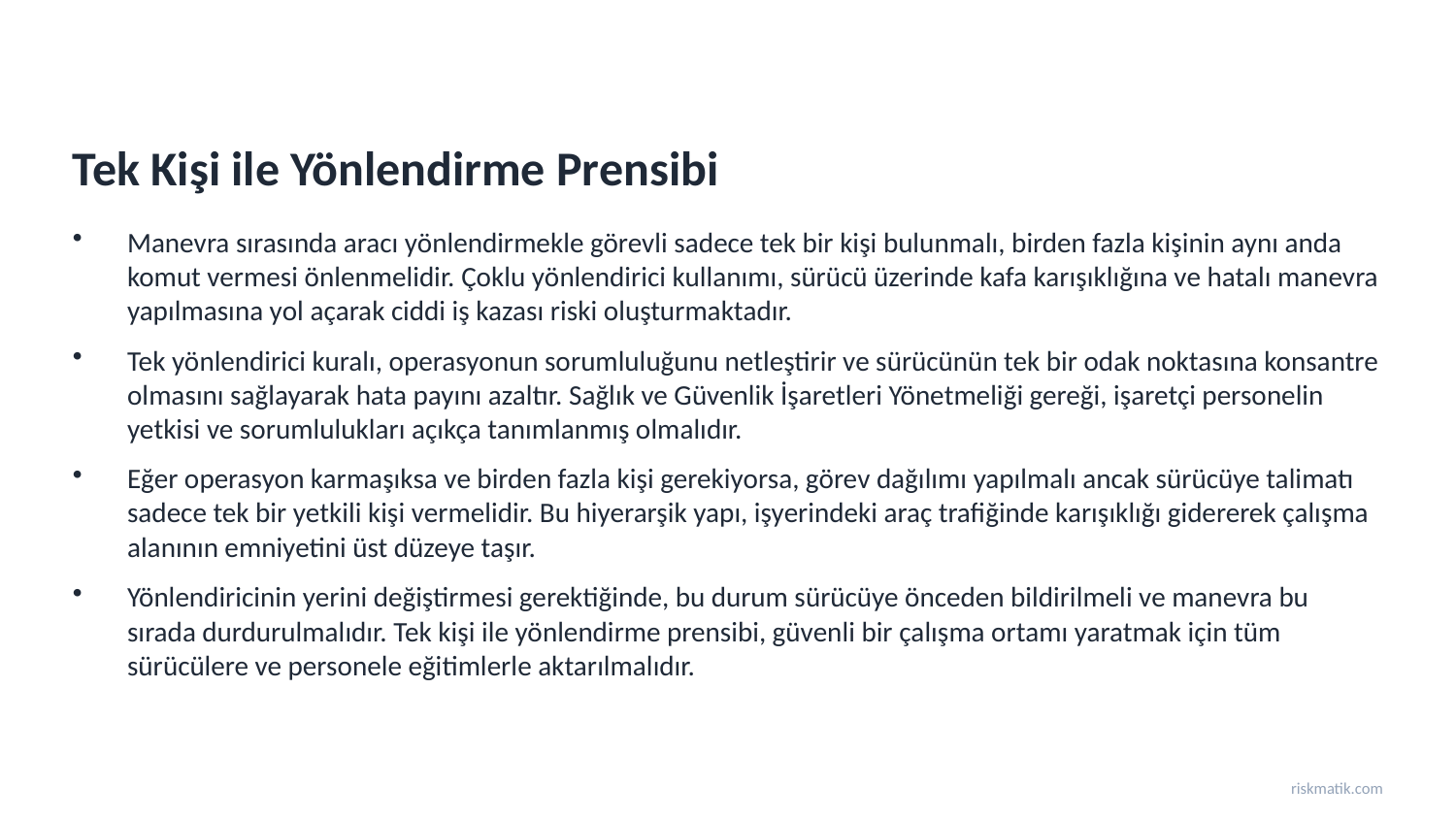

Tek Kişi ile Yönlendirme Prensibi
Manevra sırasında aracı yönlendirmekle görevli sadece tek bir kişi bulunmalı, birden fazla kişinin aynı anda komut vermesi önlenmelidir. Çoklu yönlendirici kullanımı, sürücü üzerinde kafa karışıklığına ve hatalı manevra yapılmasına yol açarak ciddi iş kazası riski oluşturmaktadır.
Tek yönlendirici kuralı, operasyonun sorumluluğunu netleştirir ve sürücünün tek bir odak noktasına konsantre olmasını sağlayarak hata payını azaltır. Sağlık ve Güvenlik İşaretleri Yönetmeliği gereği, işaretçi personelin yetkisi ve sorumlulukları açıkça tanımlanmış olmalıdır.
Eğer operasyon karmaşıksa ve birden fazla kişi gerekiyorsa, görev dağılımı yapılmalı ancak sürücüye talimatı sadece tek bir yetkili kişi vermelidir. Bu hiyerarşik yapı, işyerindeki araç trafiğinde karışıklığı gidererek çalışma alanının emniyetini üst düzeye taşır.
Yönlendiricinin yerini değiştirmesi gerektiğinde, bu durum sürücüye önceden bildirilmeli ve manevra bu sırada durdurulmalıdır. Tek kişi ile yönlendirme prensibi, güvenli bir çalışma ortamı yaratmak için tüm sürücülere ve personele eğitimlerle aktarılmalıdır.
riskmatik.com